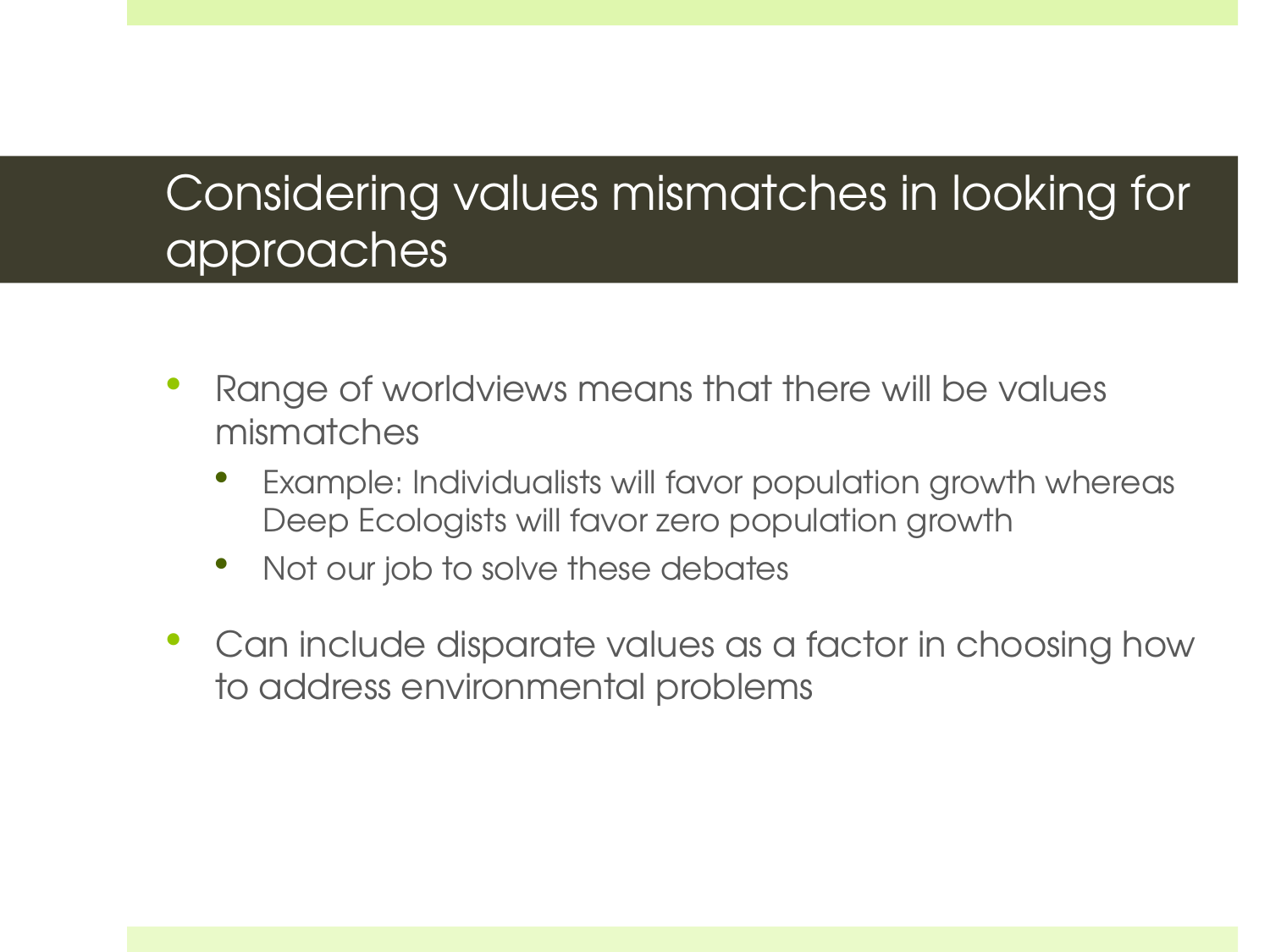

# Considering values mismatches in looking for approaches
Range of worldviews means that there will be values mismatches
Example: Individualists will favor population growth whereas Deep Ecologists will favor zero population growth
Not our job to solve these debates
Can include disparate values as a factor in choosing how to address environmental problems